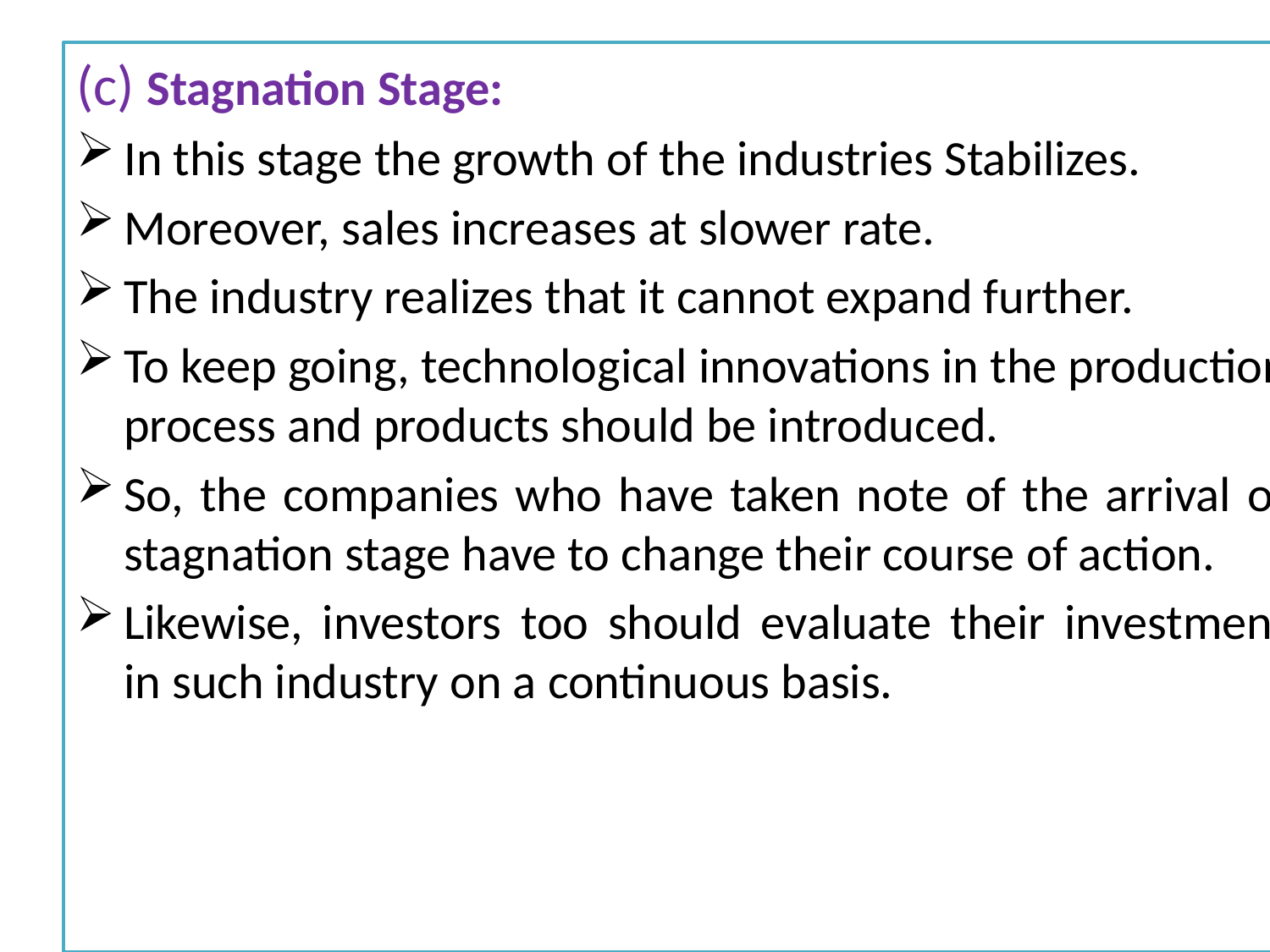

(c) Stagnation Stage:
In this stage the growth of the industries Stabilizes.
Moreover, sales increases at slower rate.
The industry realizes that it cannot expand further.
To keep going, technological innovations in the production process and products should be introduced.
So, the companies who have taken note of the arrival of stagnation stage have to change their course of action.
Likewise, investors too should evaluate their investment in such industry on a continuous basis.